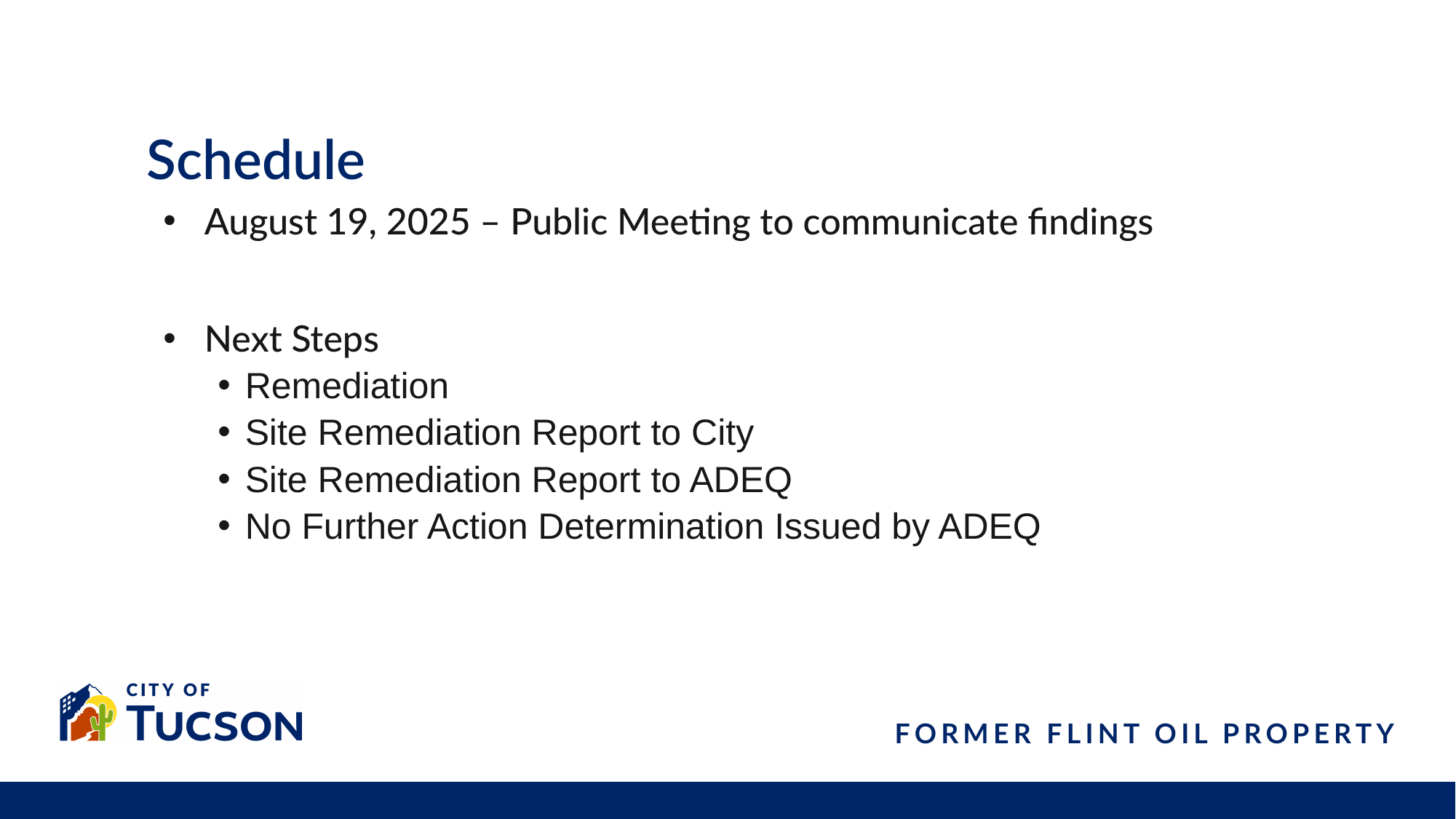

Schedule
August 19, 2025 – Public Meeting to communicate findings

Next Steps
Remediation
Site Remediation Report to City
Site Remediation Report to ADEQ
No Further Action Determination Issued by ADEQ
FORMER FLINT OIL PROPERTY